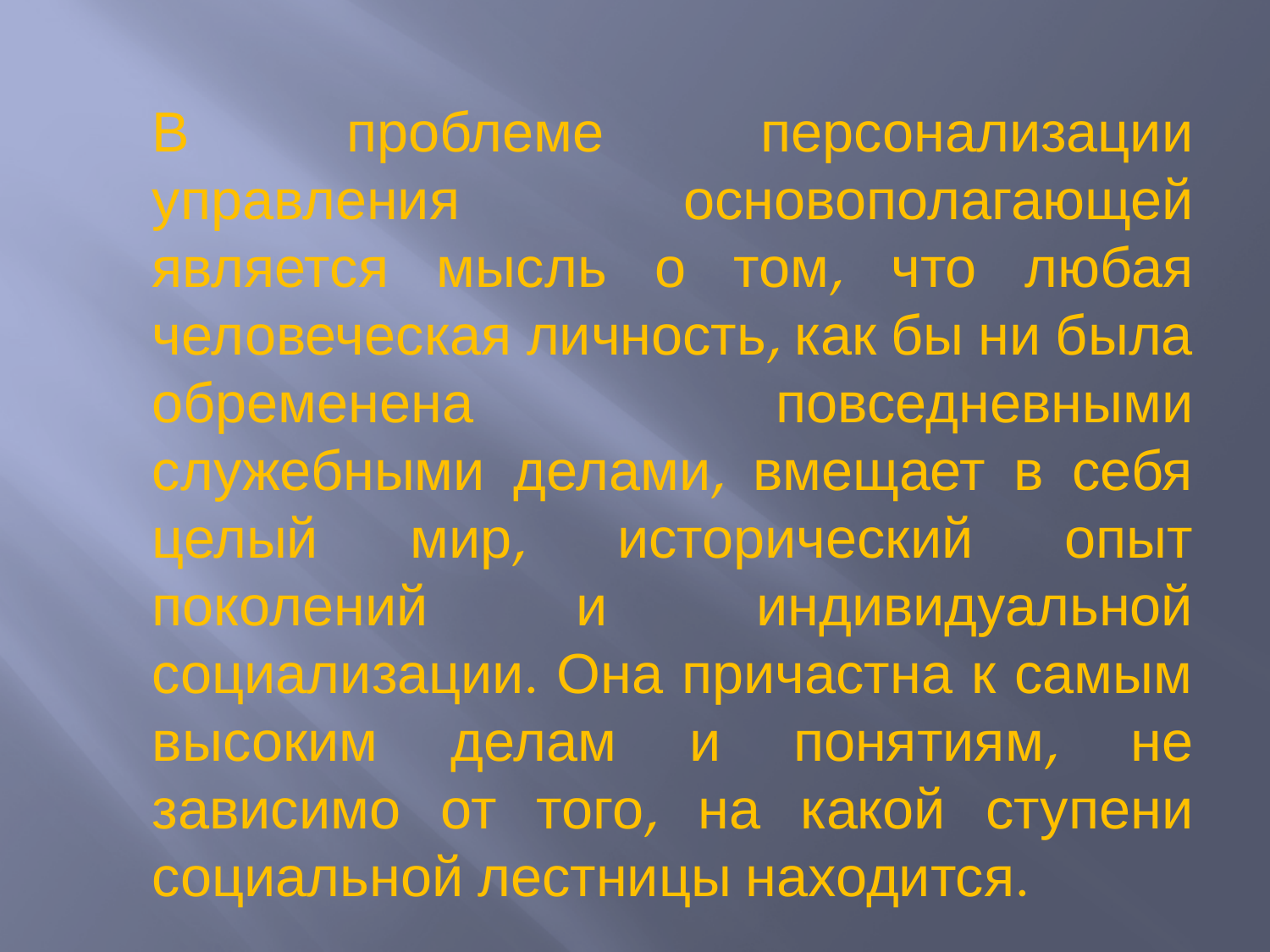

#
	В проблеме персонализации управления основополагающей является мысль о том, что любая человеческая личность, как бы ни была обременена повседневными служебными делами, вмещает в себя целый мир, исторический опыт поколений и индивидуальной социализации. Она причастна к самым высоким делам и понятиям, не зависимо от того, на какой ступени социальной лестницы находится.